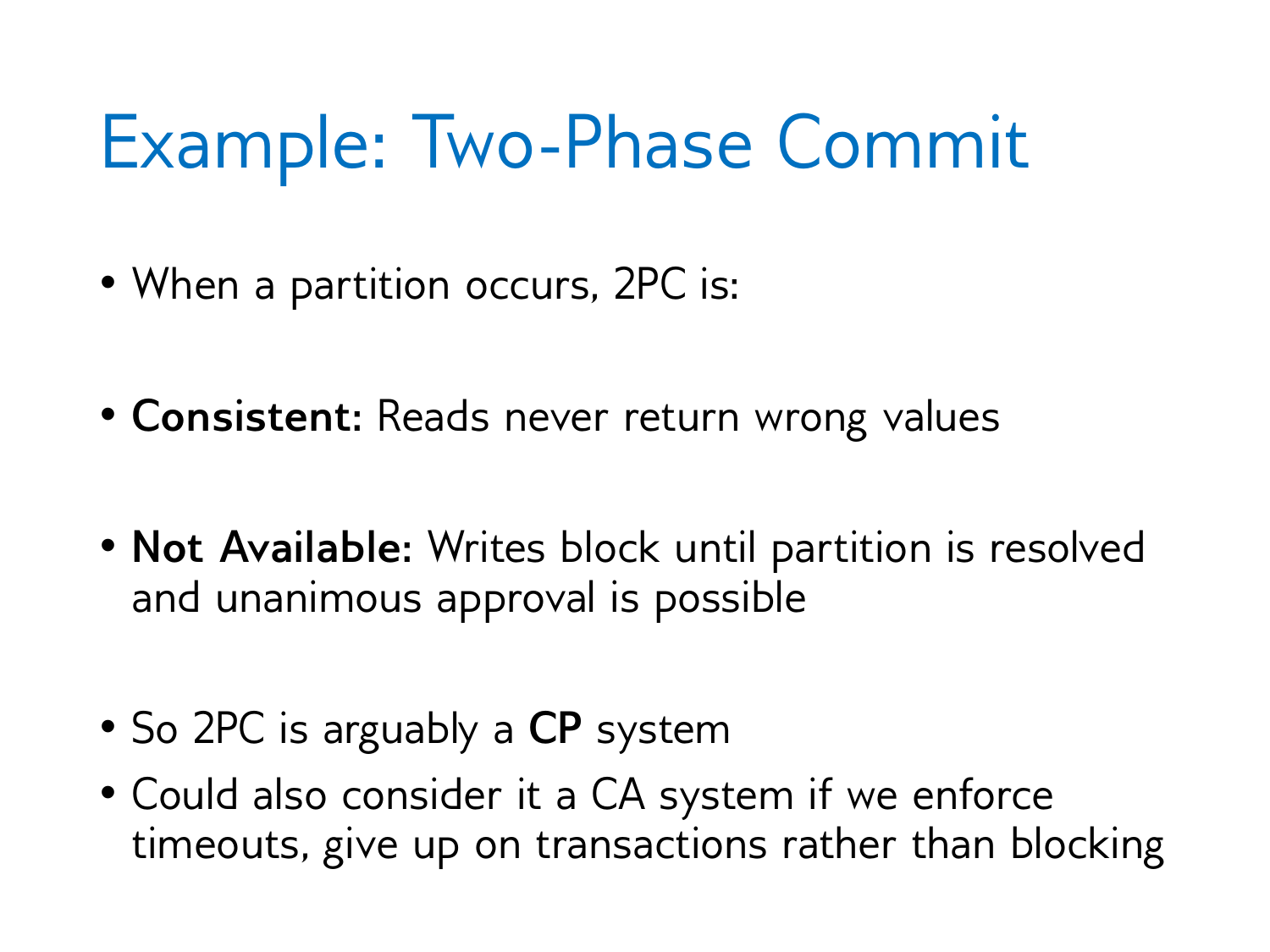

# Example: Two-Phase Commit
When a partition occurs, 2PC is:

Consistent: Reads never return wrong values

Not Available: Writes block until partition is resolved and unanimous approval is possible

So 2PC is arguably a CP system
Could also consider it a CA system if we enforce timeouts, give up on transactions rather than blocking